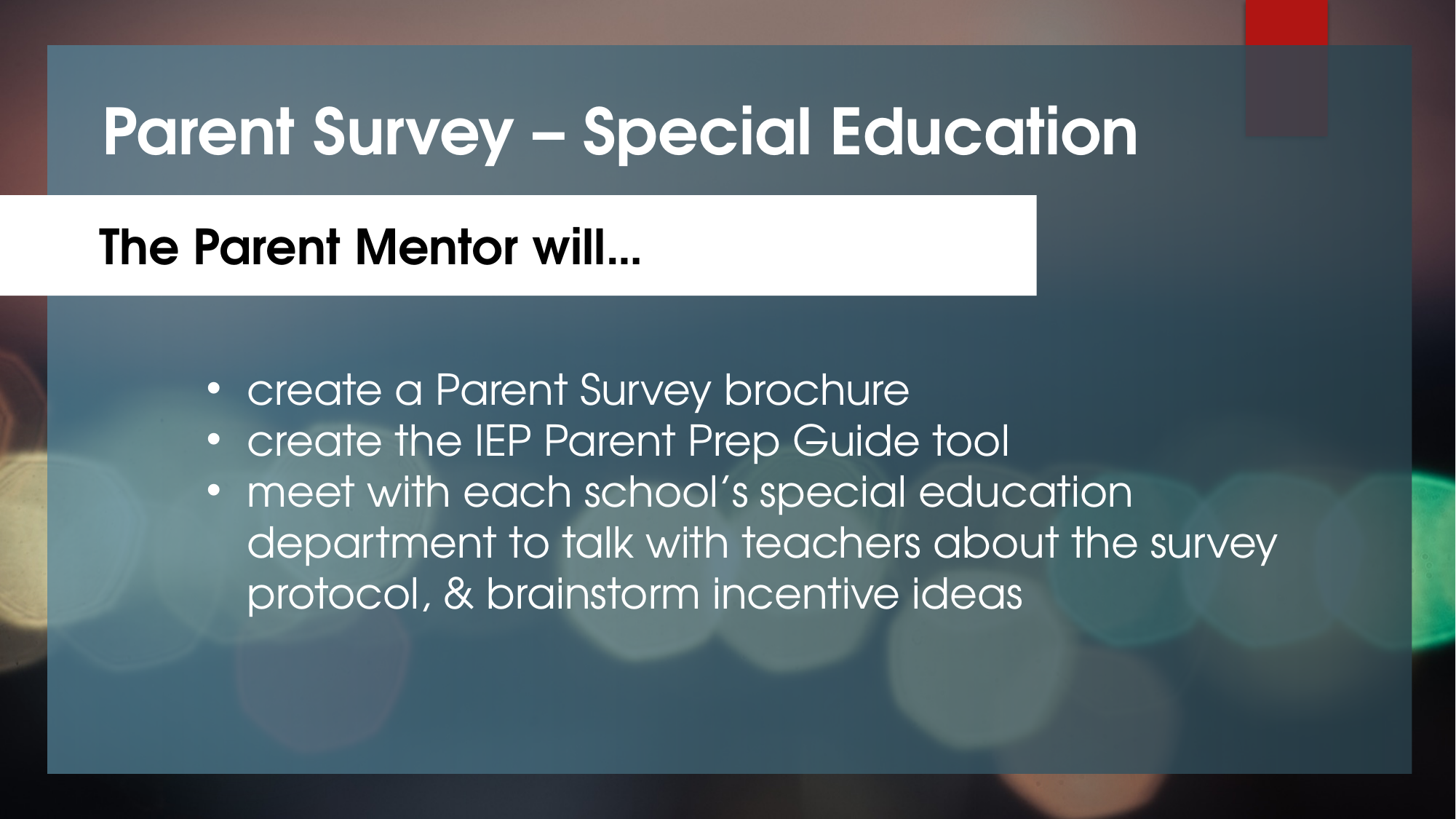

# Parent Survey – Special Education
 The Parent Mentor will…
create a Parent Survey brochure
create the IEP Parent Prep Guide tool
meet with each school’s special education department to talk with teachers about the survey protocol, & brainstorm incentive ideas